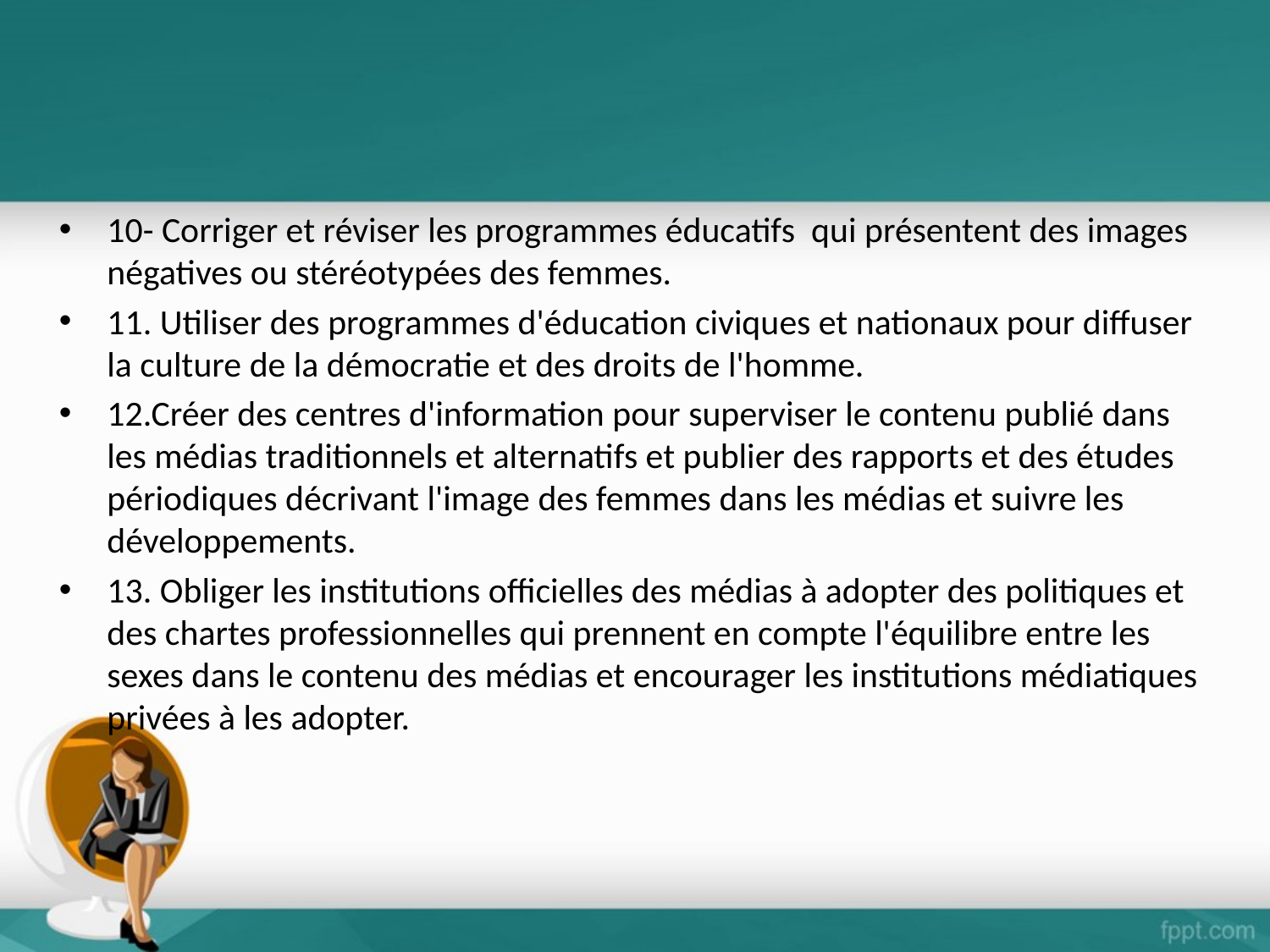

10- Corriger et réviser les programmes éducatifs  qui présentent des images négatives ou stéréotypées des femmes.
11. Utiliser des programmes d'éducation civiques et nationaux pour diffuser la culture de la démocratie et des droits de l'homme.
12.Créer des centres d'information pour superviser le contenu publié dans les médias traditionnels et alternatifs et publier des rapports et des études périodiques décrivant l'image des femmes dans les médias et suivre les développements.
13. Obliger les institutions officielles des médias à adopter des politiques et des chartes professionnelles qui prennent en compte l'équilibre entre les sexes dans le contenu des médias et encourager les institutions médiatiques privées à les adopter.